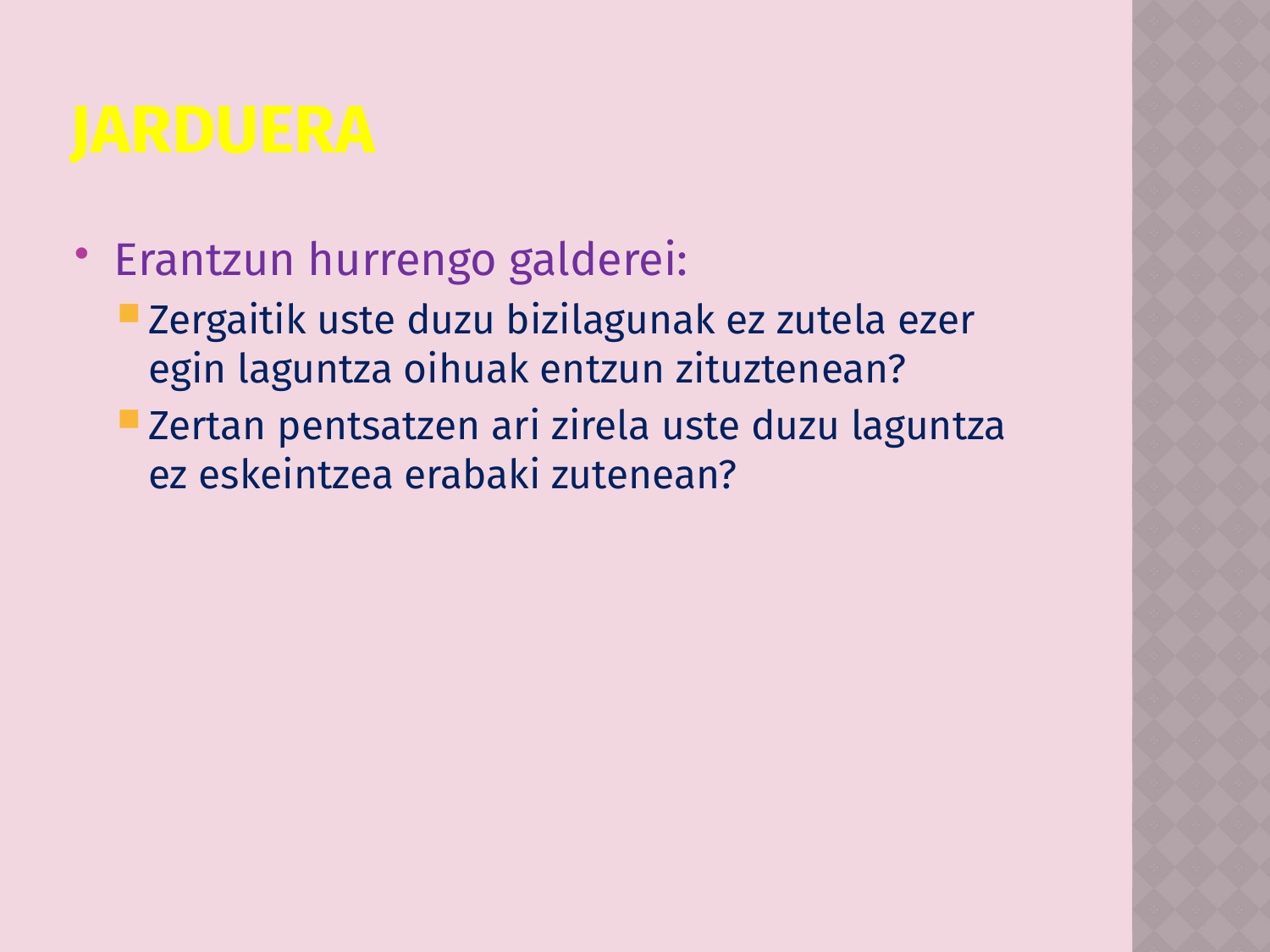

# jarduera
Erantzun hurrengo galderei:
Zergaitik uste duzu bizilagunak ez zutela ezer egin laguntza oihuak entzun zituztenean?
Zertan pentsatzen ari zirela uste duzu laguntza ez eskeintzea erabaki zutenean?